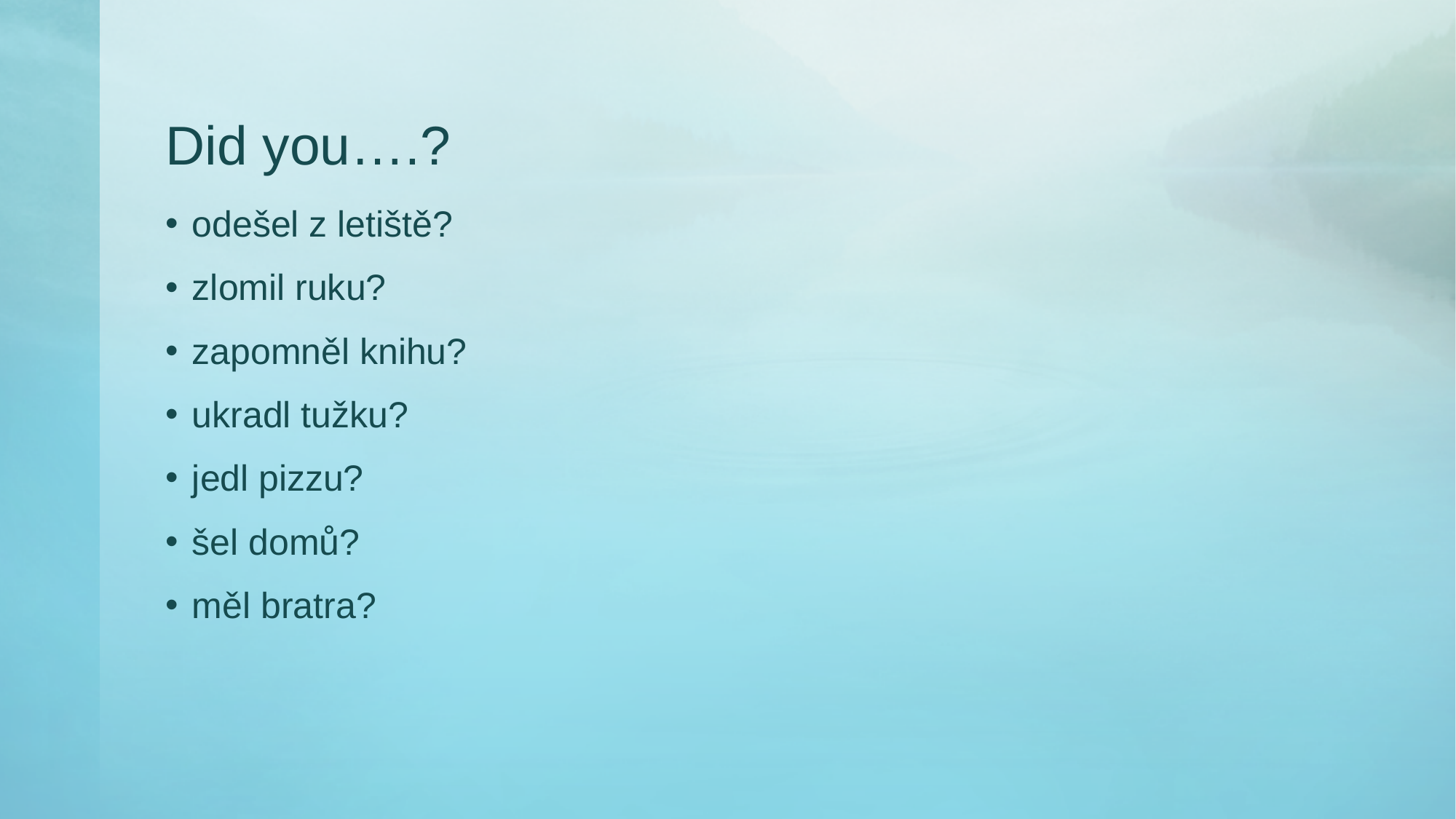

# Did you….?
odešel z letiště?
zlomil ruku?
zapomněl knihu?
ukradl tužku?
jedl pizzu?
šel domů?
měl bratra?